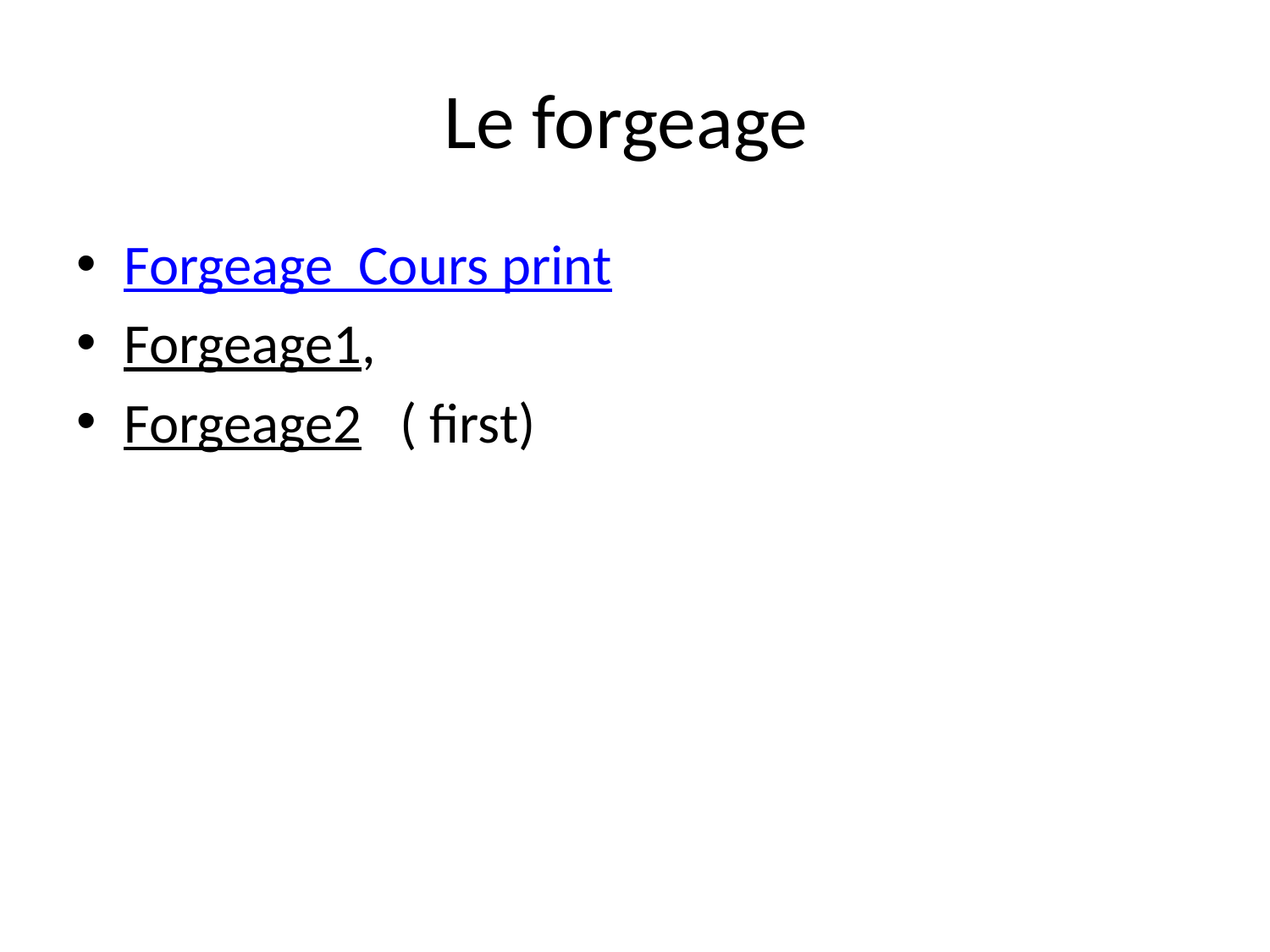

# Le forgeage
Forgeage  Cours print
Forgeage1,
Forgeage2   ( first)